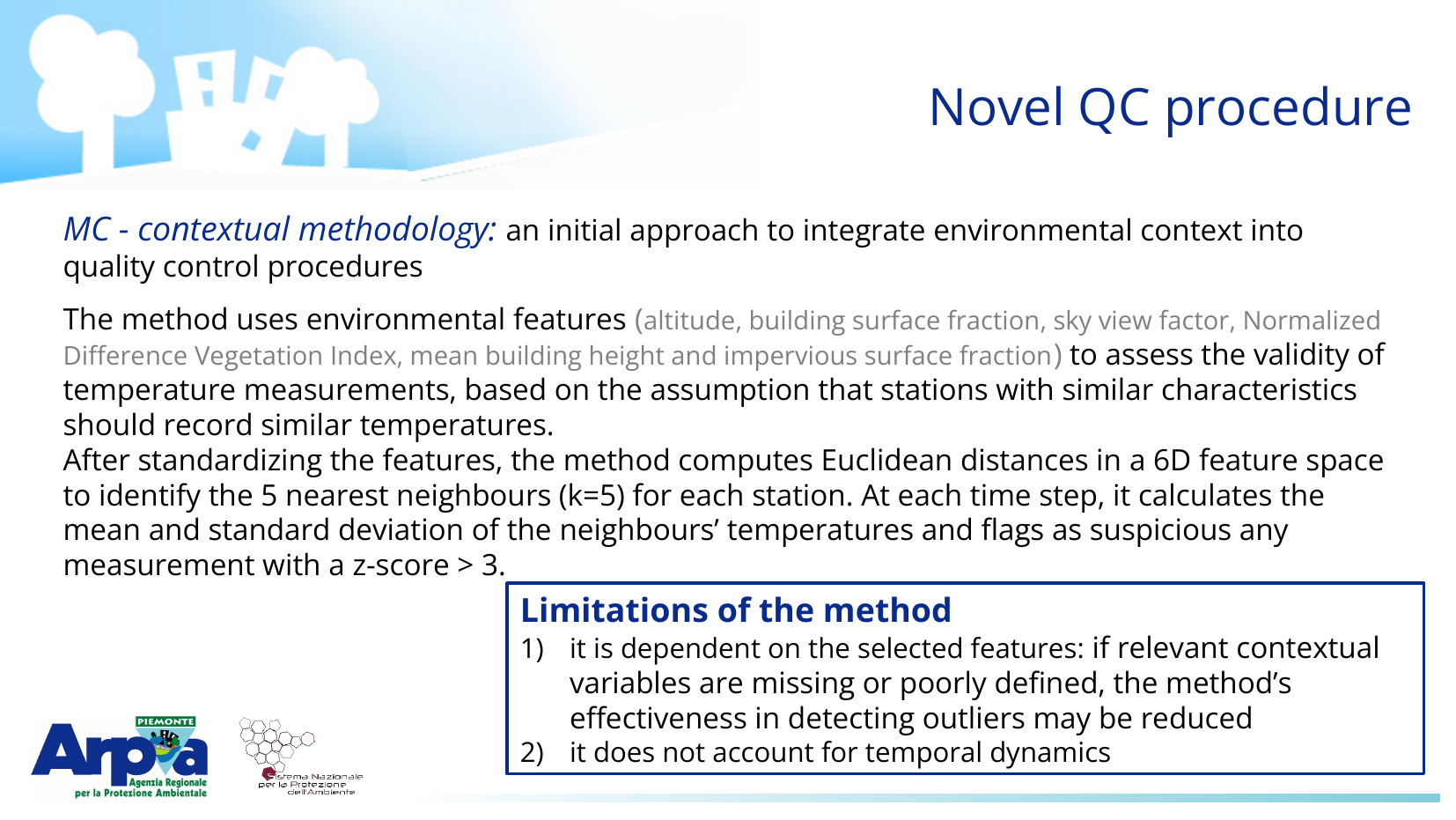

Novel QC procedure

MC - contextual methodology: an initial approach to integrate environmental context into quality control procedures

The method uses environmental features (altitude, building surface fraction, sky view factor, Normalized Difference Vegetation Index, mean building height and impervious surface fraction) to assess the validity of temperature measurements, based on the assumption that stations with similar characteristics should record similar temperatures.
After standardizing the features, the method computes Euclidean distances in a 6D feature space to identify the 5 nearest neighbours (k=5) for each station. At each time step, it calculates the mean and standard deviation of the neighbours’ temperatures and flags as suspicious any measurement with a z-score > 3.

Limitations of the method
it is dependent on the selected features: if relevant contextual variables are missing or poorly defined, the method’s effectiveness in detecting outliers may be reduced
it does not account for temporal dynamics